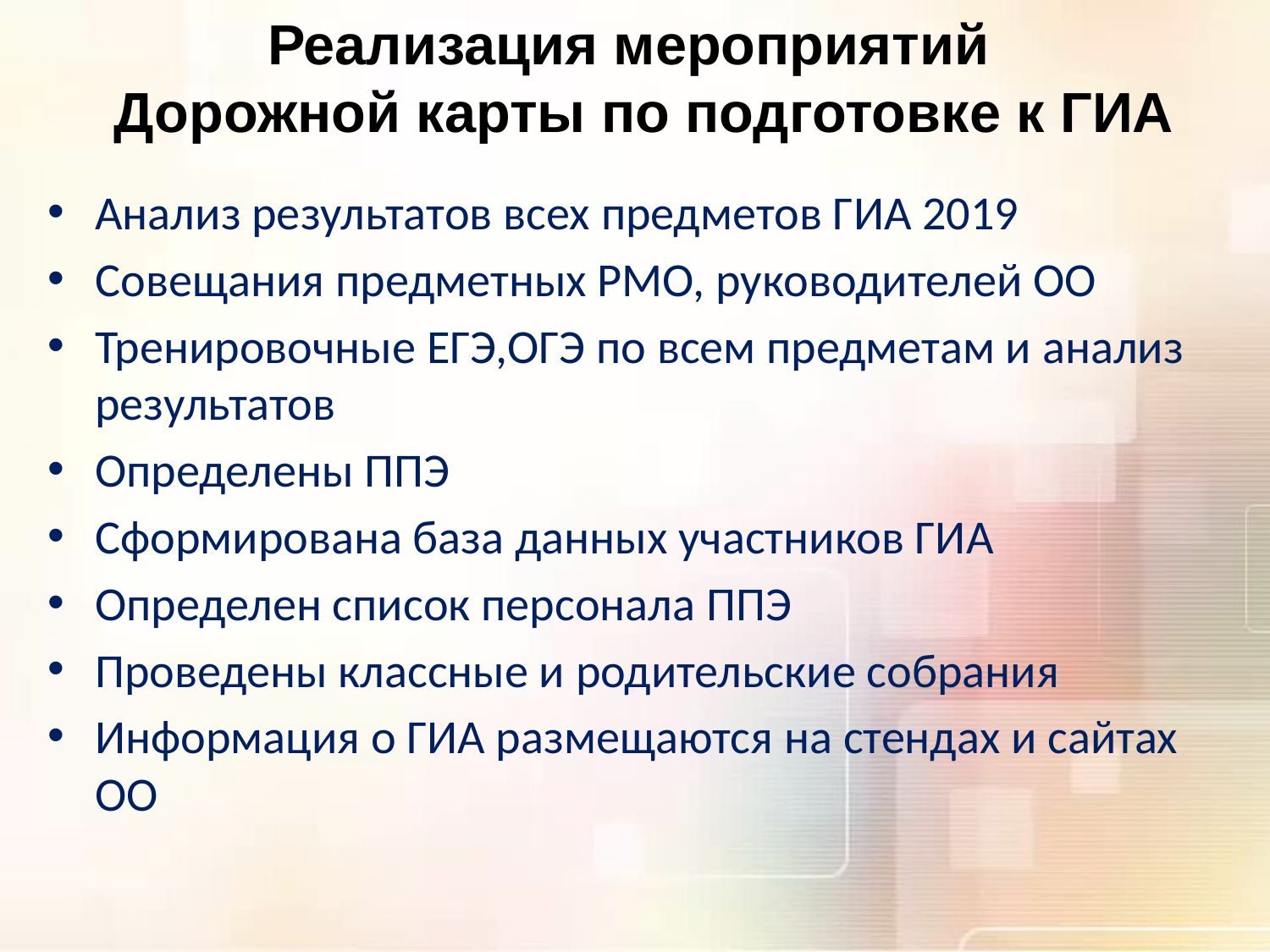

# Реализация мероприятий Дорожной карты по подготовке к ГИА
Анализ результатов всех предметов ГИА 2019
Совещания предметных РМО, руководителей ОО
Тренировочные ЕГЭ,ОГЭ по всем предметам и анализ результатов
Определены ППЭ
Сформирована база данных участников ГИА
Определен список персонала ППЭ
Проведены классные и родительские собрания
Информация о ГИА размещаются на стендах и сайтах  ОО